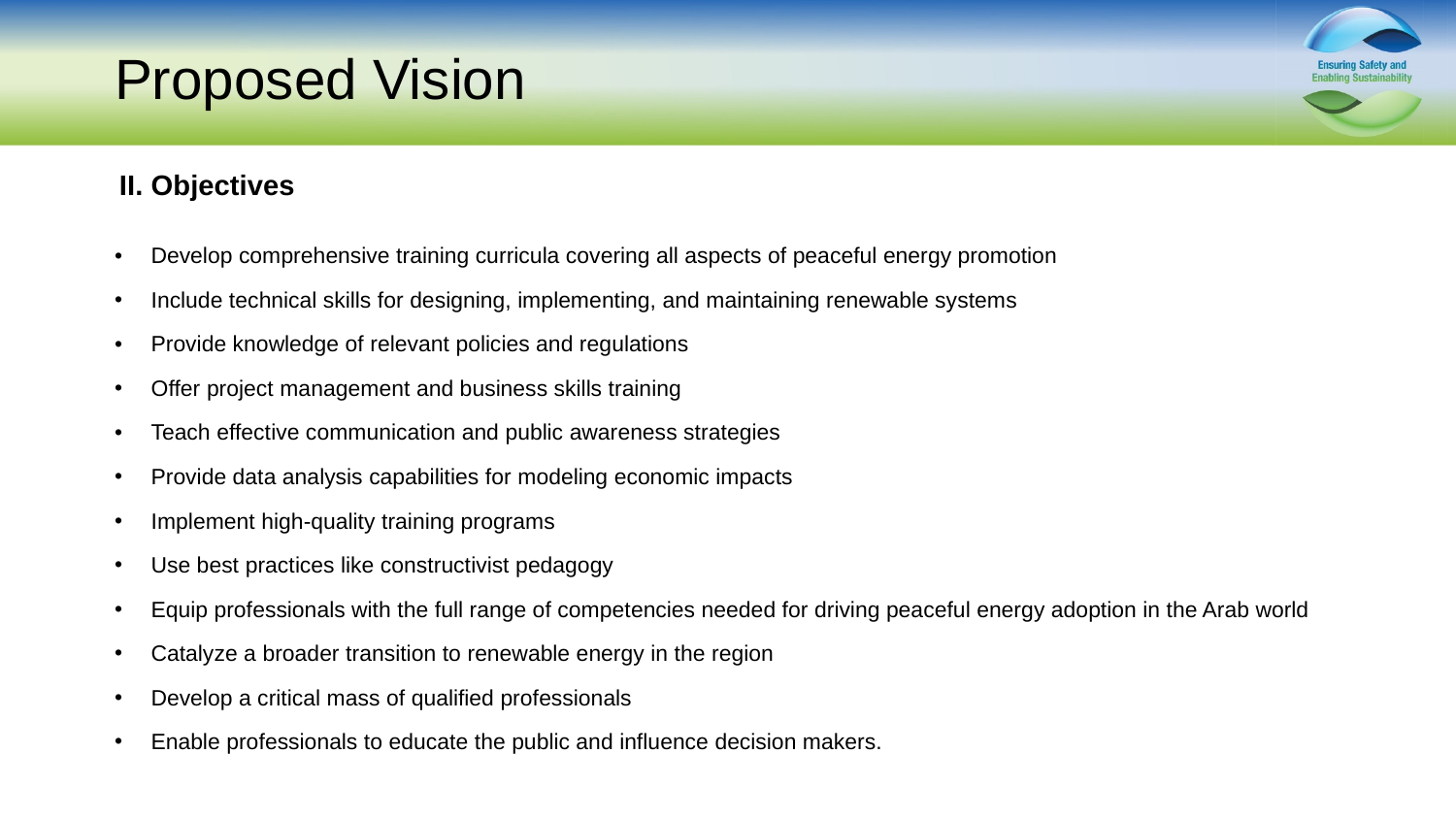

# Proposed Vision
II. Objectives
Develop comprehensive training curricula covering all aspects of peaceful energy promotion
Include technical skills for designing, implementing, and maintaining renewable systems
Provide knowledge of relevant policies and regulations
Offer project management and business skills training
Teach effective communication and public awareness strategies
Provide data analysis capabilities for modeling economic impacts
Implement high-quality training programs
Use best practices like constructivist pedagogy
Equip professionals with the full range of competencies needed for driving peaceful energy adoption in the Arab world
Catalyze a broader transition to renewable energy in the region
Develop a critical mass of qualified professionals
Enable professionals to educate the public and influence decision makers.